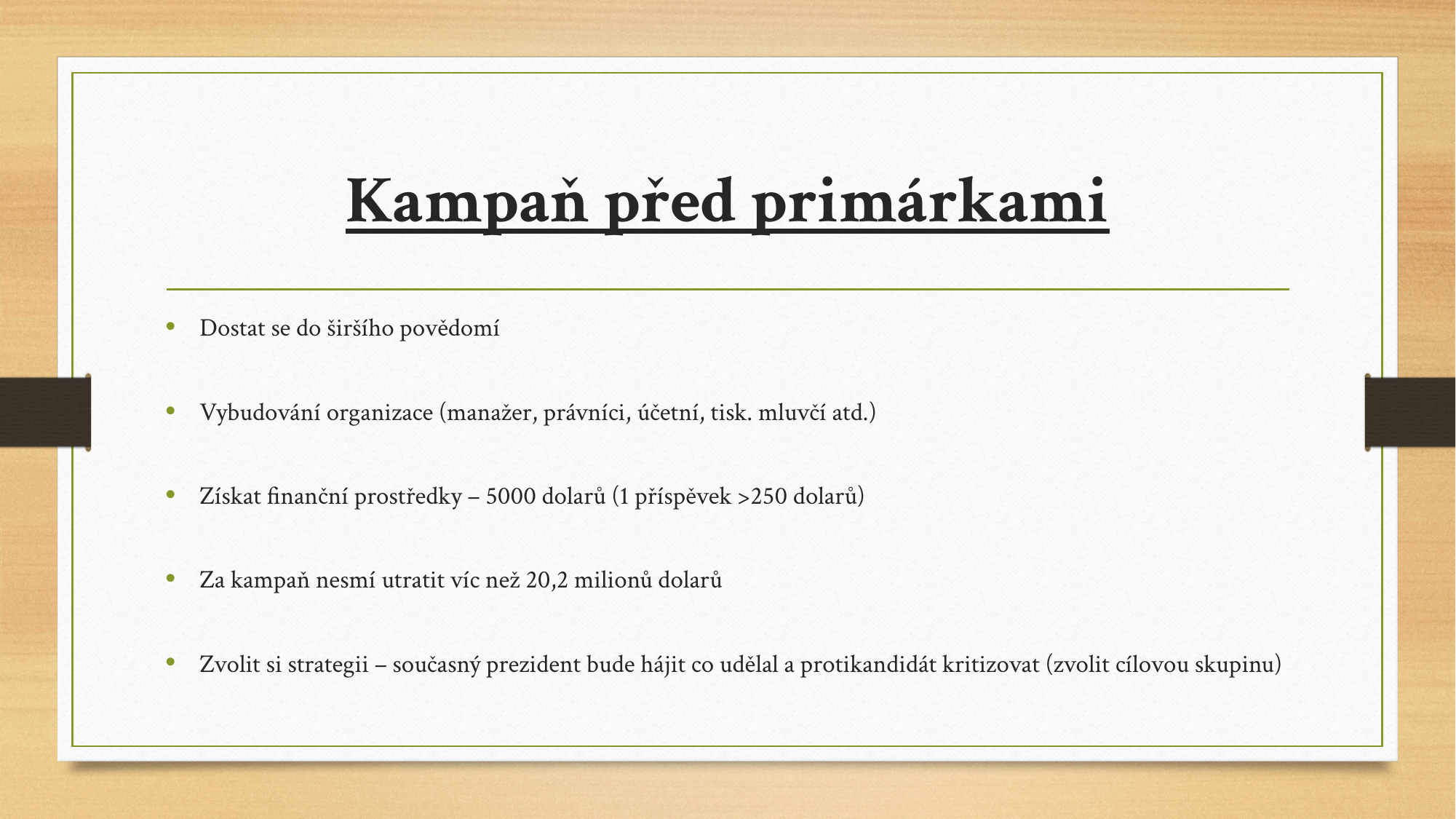

# Kampaň před primárkami
Dostat se do širšího povědomí

Vybudování organizace (manažer, právníci, účetní, tisk. mluvčí atd.)

Získat finanční prostředky – 5000 dolarů (1 příspěvek >250 dolarů)

Za kampaň nesmí utratit víc než 20,2 milionů dolarů

Zvolit si strategii – současný prezident bude hájit co udělal a protikandidát kritizovat (zvolit cílovou skupinu)